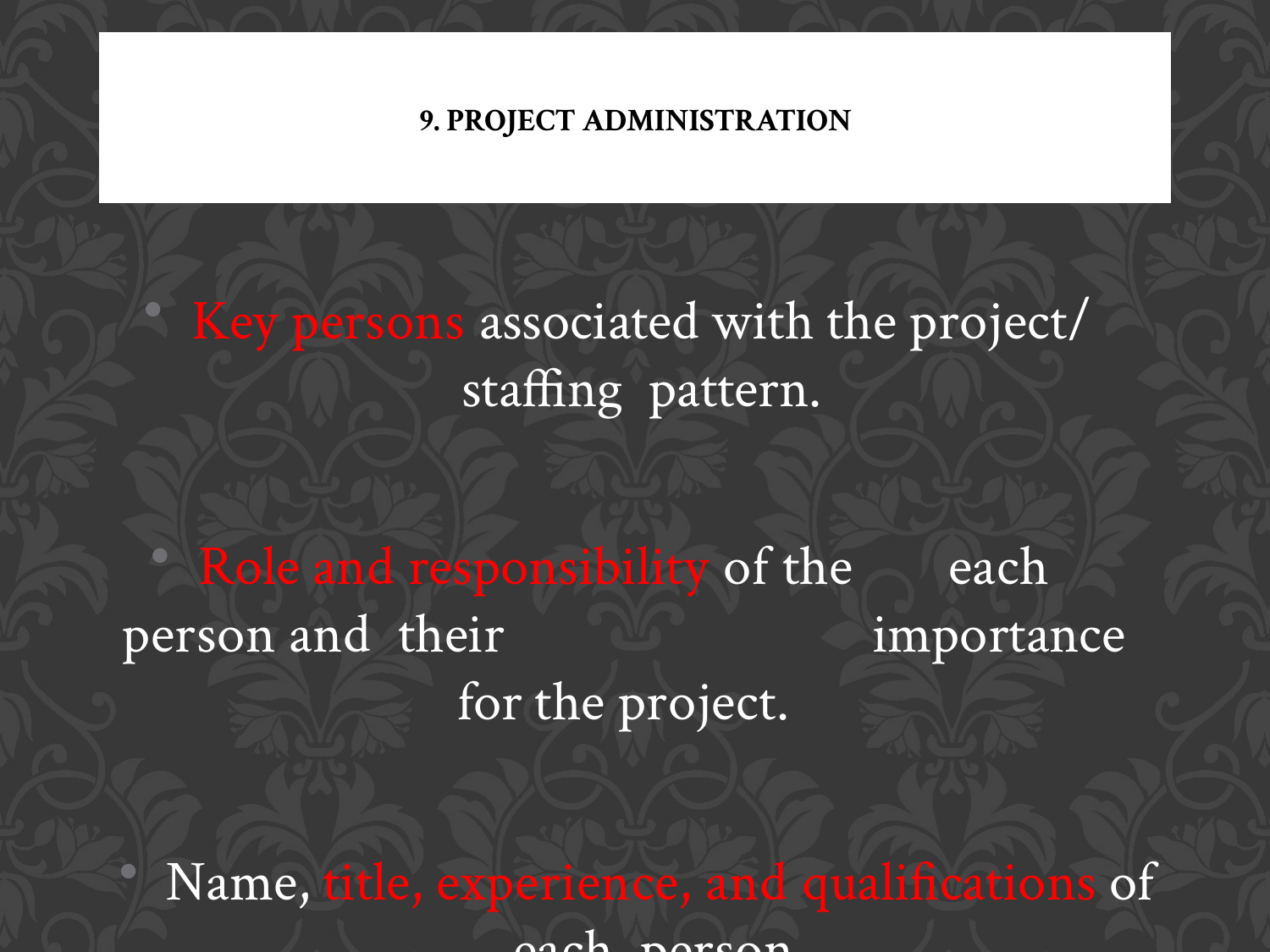

# 9. PROJECT ADMINISTRATION
Key persons associated with the project/ staffing  pattern.

Role and responsibility of the	each person and  their	importance for the project.

Name, title, experience, and qualifications of each  person.